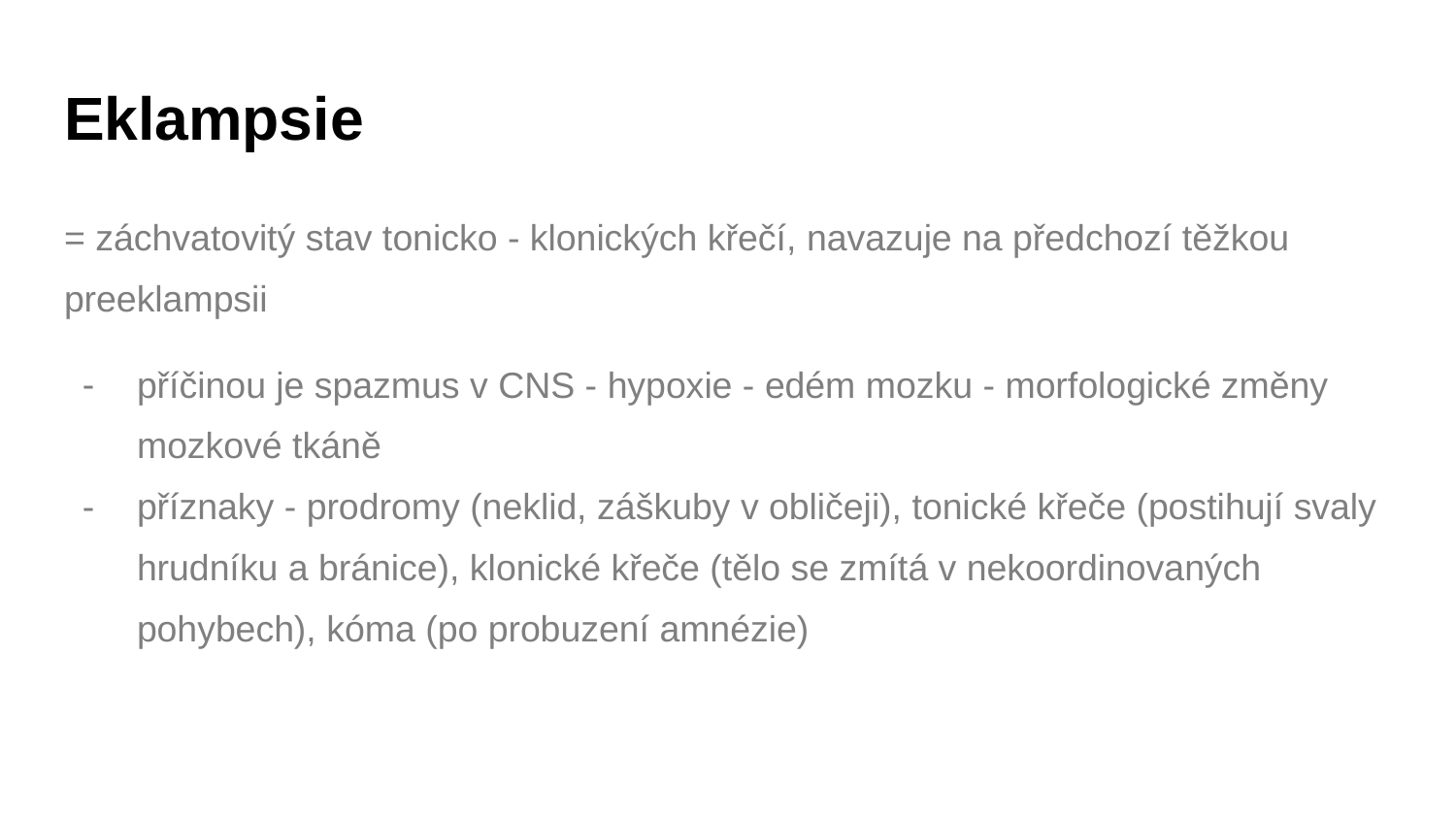

# Eklampsie
= záchvatovitý stav tonicko - klonických křečí, navazuje na předchozí těžkou preeklampsii
příčinou je spazmus v CNS - hypoxie - edém mozku - morfologické změny mozkové tkáně
příznaky - prodromy (neklid, záškuby v obličeji), tonické křeče (postihují svaly hrudníku a bránice), klonické křeče (tělo se zmítá v nekoordinovaných pohybech), kóma (po probuzení amnézie)